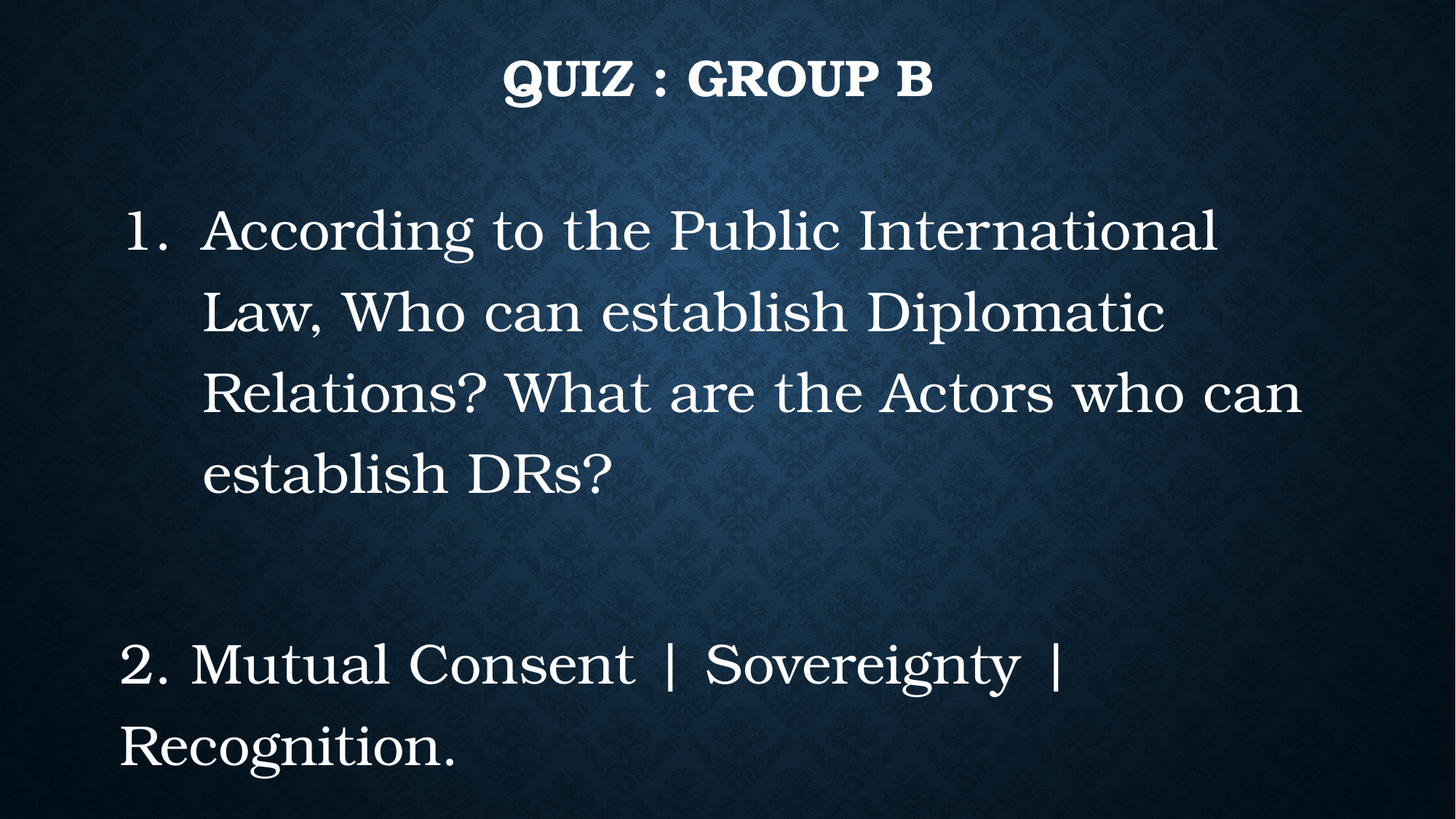

# QUIZ : Group B

According to the Public International Law, Who can establish Diplomatic Relations? What are the Actors who can establish DRs?

2. Mutual Consent | Sovereignty | Recognition.